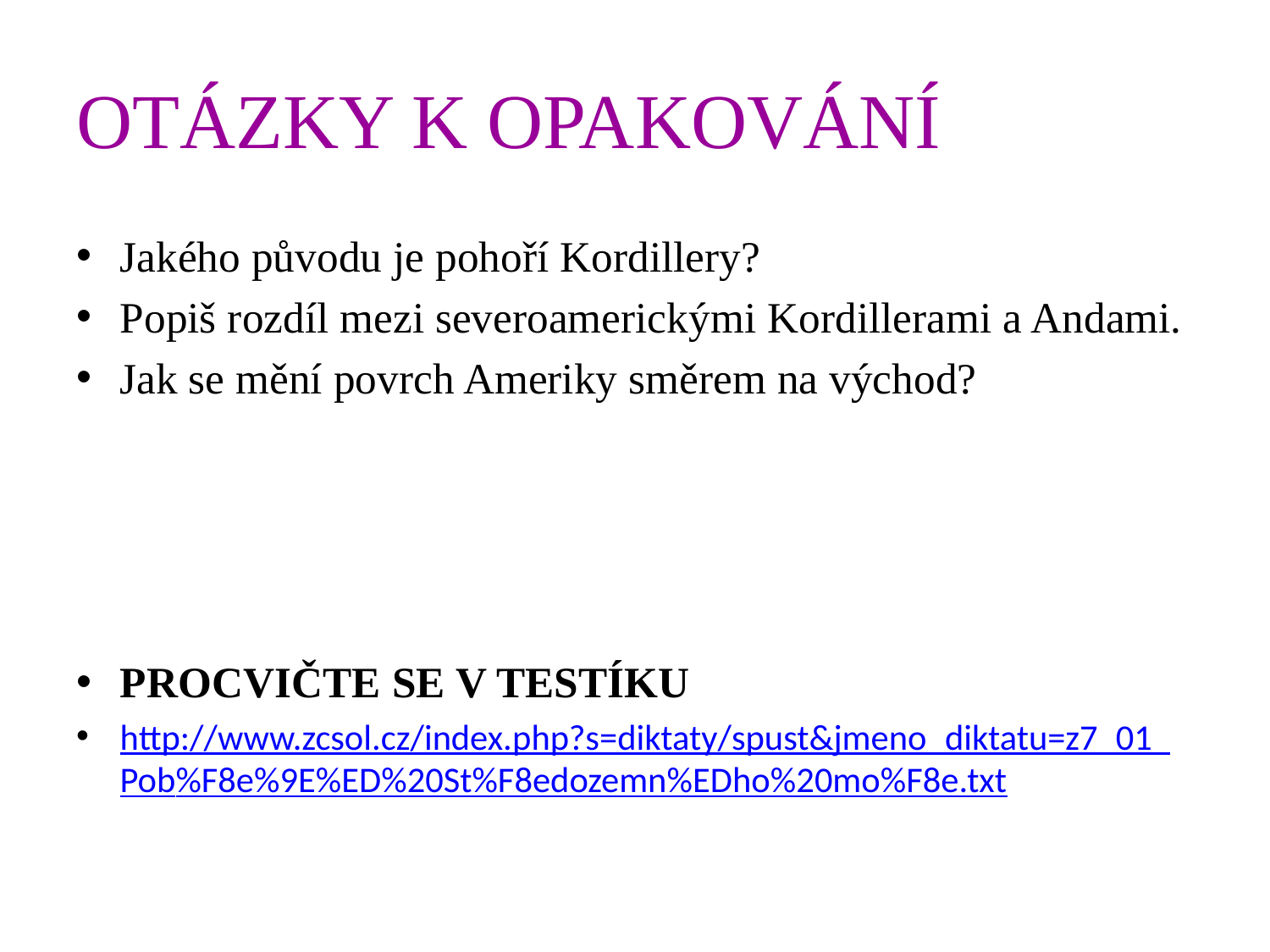

# OTÁZKY K OPAKOVÁNÍ
Jakého původu je pohoří Kordillery?
Popiš rozdíl mezi severoamerickými Kordillerami a Andami.
Jak se mění povrch Ameriky směrem na východ?

PROCVIČTE SE V TESTÍKU
http://www.zcsol.cz/index.php?s=diktaty/spust&jmeno_diktatu=z7_01_Pob%F8e%9E%ED%20St%F8edozemn%EDho%20mo%F8e.txt